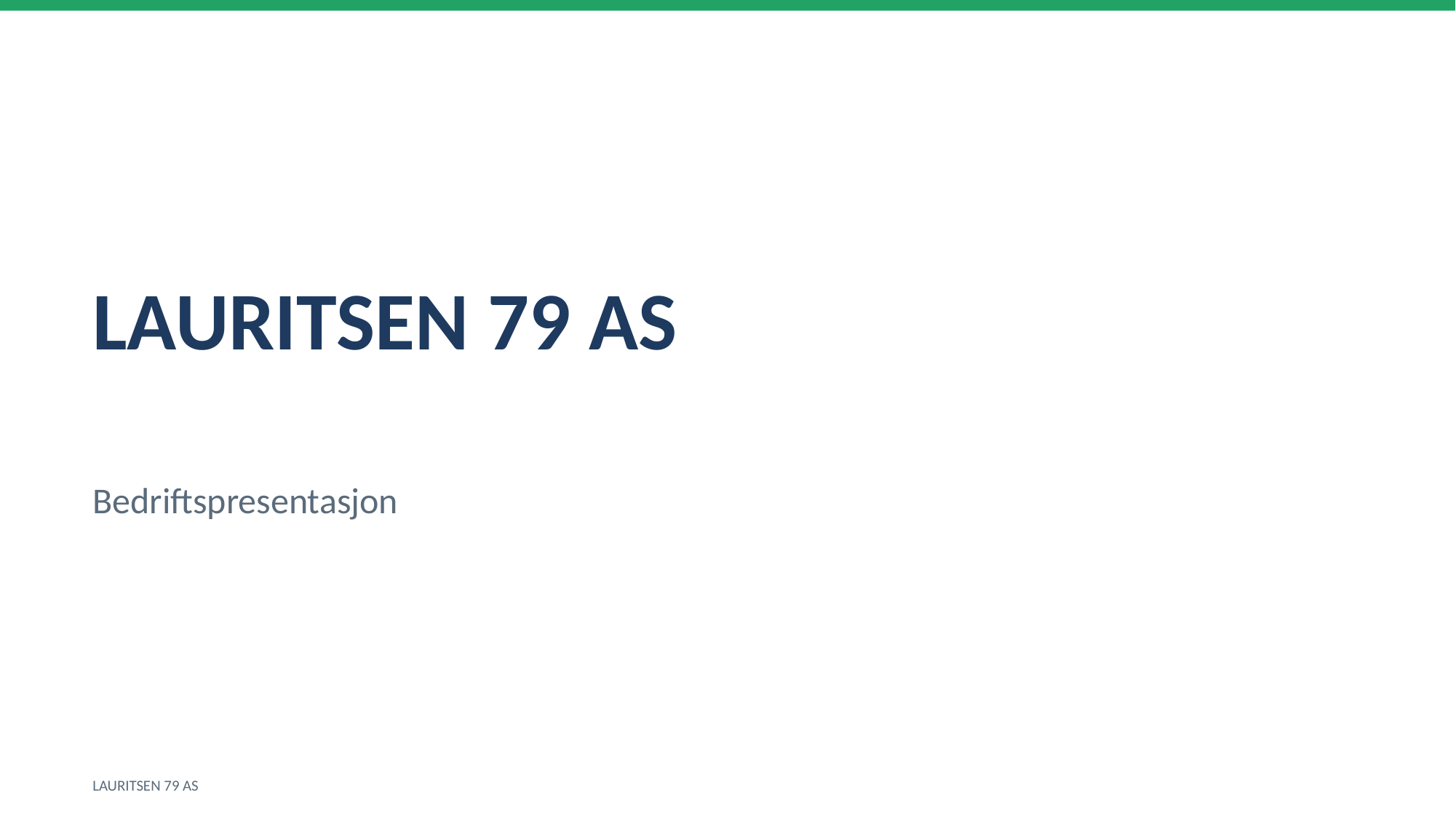

LAURITSEN 79 AS
Bedriftspresentasjon
LAURITSEN 79 AS